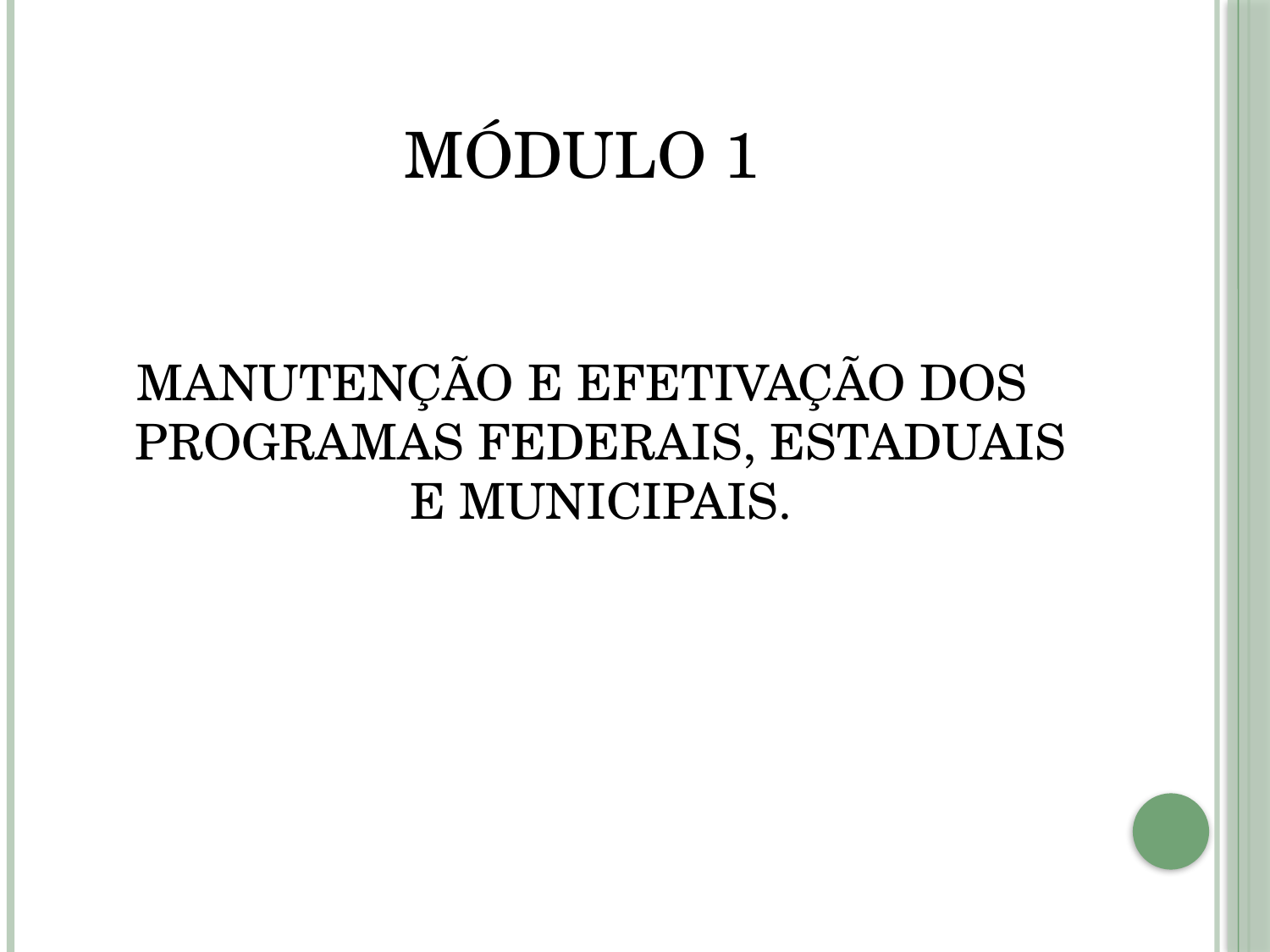

# Módulo 1

MANUTENÇÃO E EFETIVAÇÃO DOS PROGRAMAS FEDERAIS, ESTADUAIS E MUNICIPAIS.